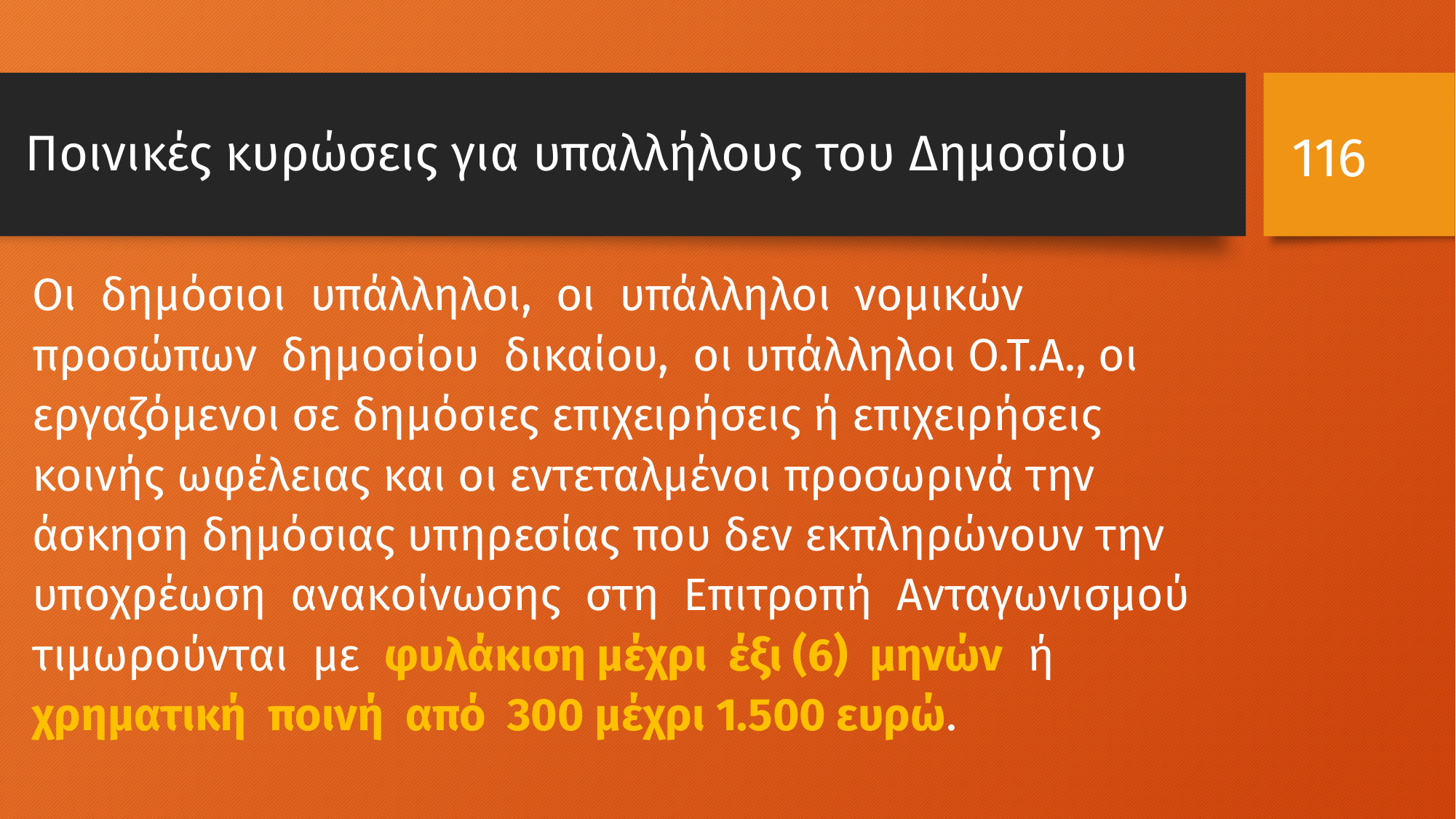

116
# Ποινικές κυρώσεις για υπαλλήλους του Δημοσίου
Οι  δημόσιοι  υπάλληλοι,  οι  υπάλληλοι  νομικών  προσώπων  δημοσίου  δικαίου,  οι υπάλληλοι Ο.Τ.Α., οι εργαζόμενοι σε δημόσιες επιχειρήσεις ή επιχειρήσεις κοινής ωφέλειας και οι εντεταλμένοι προσωρινά την άσκηση δημόσιας υπηρεσίας που δεν εκπληρώνουν την  υποχρέωση  ανακοίνωσης  στη  Επιτροπή  Ανταγωνισμού τιμωρούνται  με  φυλάκιση μέχρι  έξι (6)  μηνών  ή  χρηματική  ποινή  από  300 μέχρι 1.500 ευρώ.